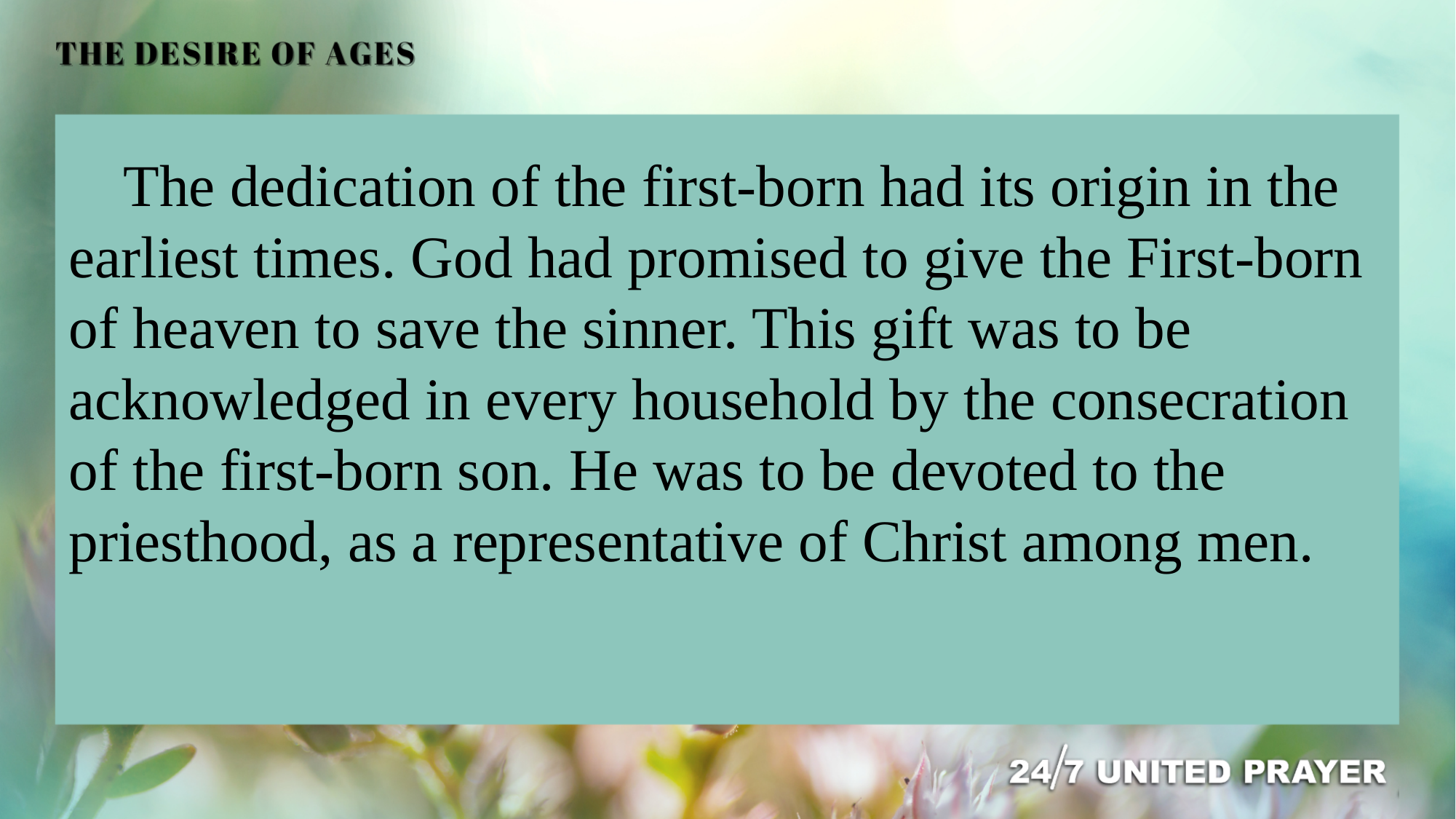

The dedication of the first-born had its origin in the earliest times. God had promised to give the First-born of heaven to save the sinner. This gift was to be acknowledged in every household by the consecration of the first-born son. He was to be devoted to the priesthood, as a representative of Christ among men.